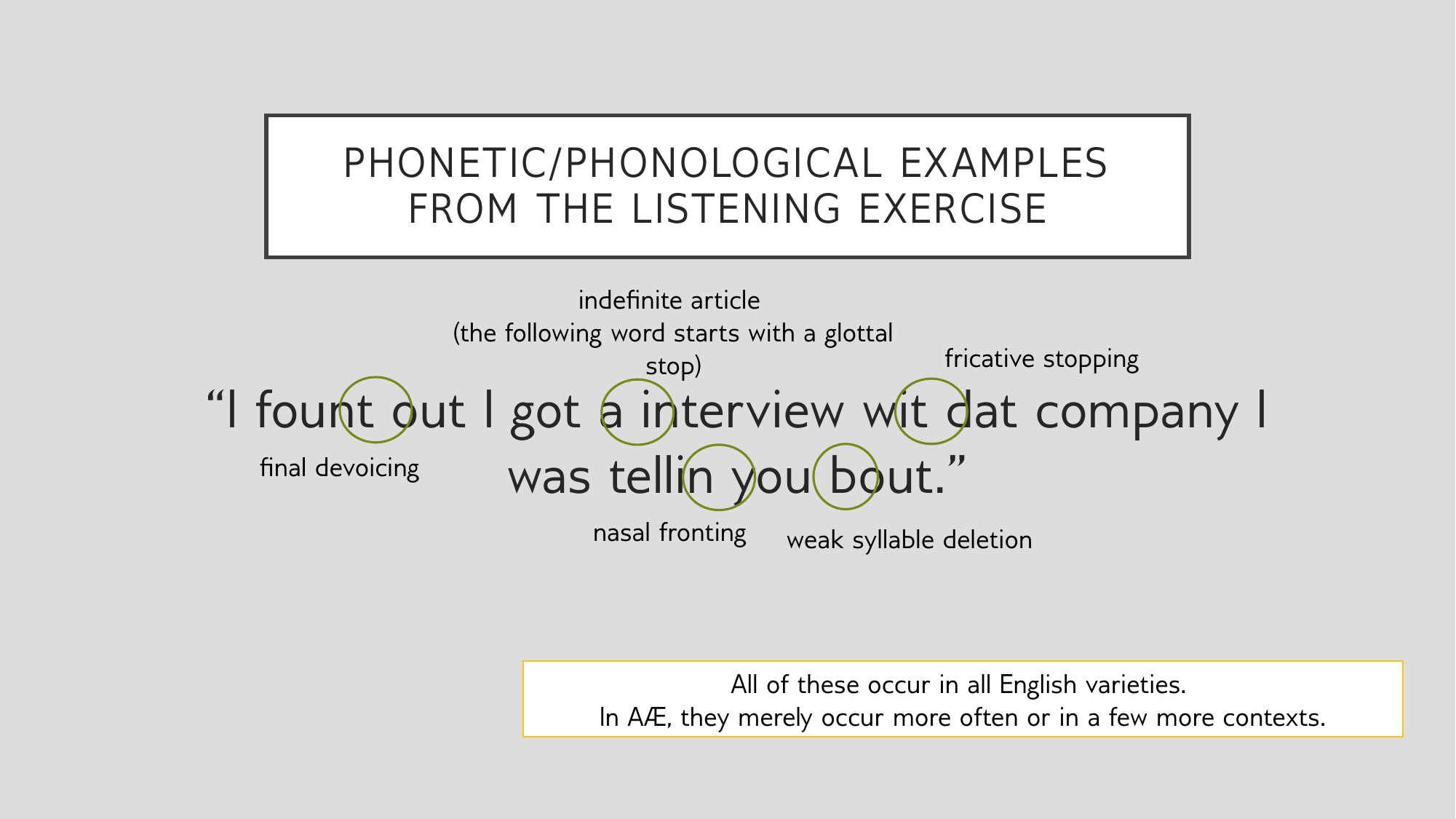

# Phonetic/Phonological Examples From the Listening Exercise
indefinite article
(the following word starts with a glottal stop)
fricative stopping
“I fount out I got a interview wit dat company I was tellin you bout.”

final devoicing

nasal fronting
weak syllable deletion
All of these occur in all English varieties.
In AAE, they merely occur more often or in a few more contexts.